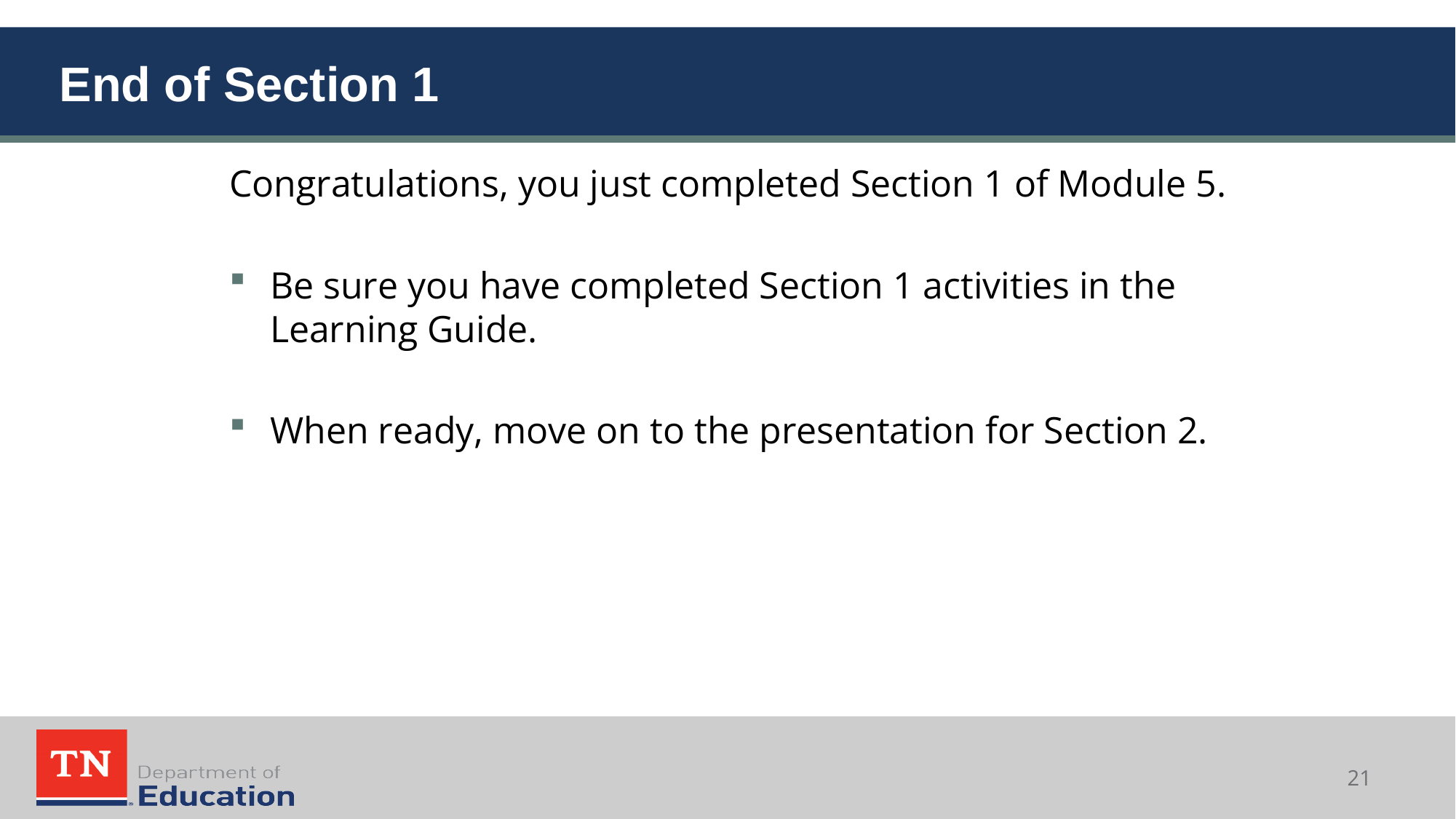

# End of Section 1
Congratulations, you just completed Section 1 of Module 5.

Be sure you have completed Section 1 activities in the Learning Guide.

When ready, move on to the presentation for Section 2.
21